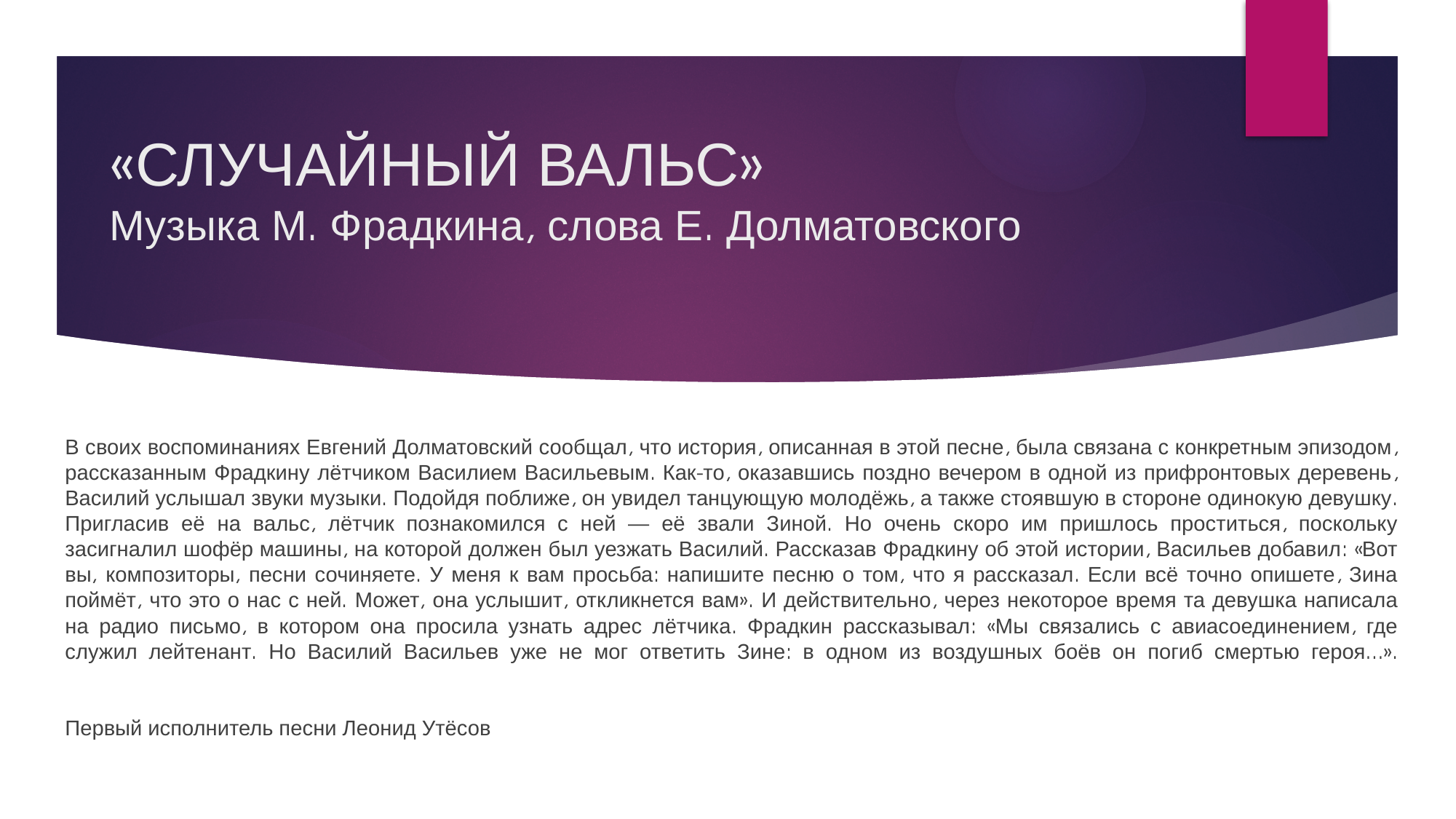

# «СЛУЧАЙНЫЙ ВАЛЬС» Музыка М. Фрадкина, слова Е. Долматовского
В своих воспоминаниях Евгений Долматовский сообщал, что история, описанная в этой песне, была связана с конкретным эпизодом, рассказанным Фрадкину лётчиком Василием Васильевым. Как-то, оказавшись поздно вечером в одной из прифронтовых деревень, Василий услышал звуки музыки. Подойдя поближе, он увидел танцующую молодёжь, а также стоявшую в стороне одинокую девушку. Пригласив её на вальс, лётчик познакомился с ней — её звали Зиной. Но очень скоро им пришлось проститься, поскольку засигналил шофёр машины, на которой должен был уезжать Василий. Рассказав Фрадкину об этой истории, Васильев добавил: «Вот вы, композиторы, песни сочиняете. У меня к вам просьба: напишите песню о том, что я рассказал. Если всё точно опишете, Зина поймёт, что это о нас с ней. Может, она услышит, откликнется вам». И действительно, через некоторое время та девушка написала на радио письмо, в котором она просила узнать адрес лётчика. Фрадкин рассказывал: «Мы связались с авиасоединением, где служил лейтенант. Но Василий Васильев уже не мог ответить Зине: в одном из воздушных боёв он погиб смертью героя…».
Первый исполнитель песни Леонид Утёсов